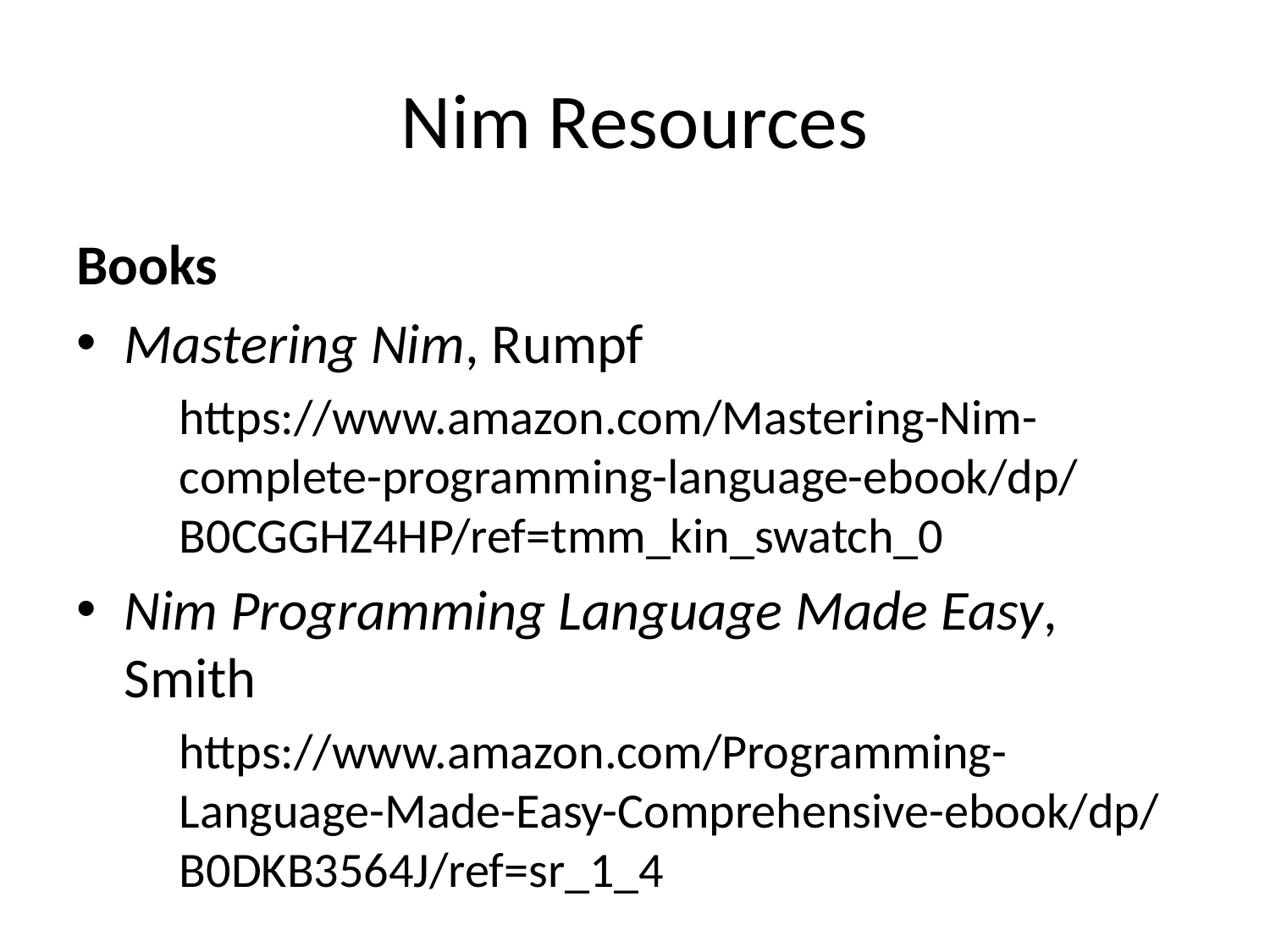

# Nim Resources
Books
Mastering Nim, Rumpf
https://www.amazon.com/Mastering-Nim-complete-programming-language-ebook/dp/B0CGGHZ4HP/ref=tmm_kin_swatch_0
Nim Programming Language Made Easy, Smith
https://www.amazon.com/Programming-Language-Made-Easy-Comprehensive-ebook/dp/B0DKB3564J/ref=sr_1_4